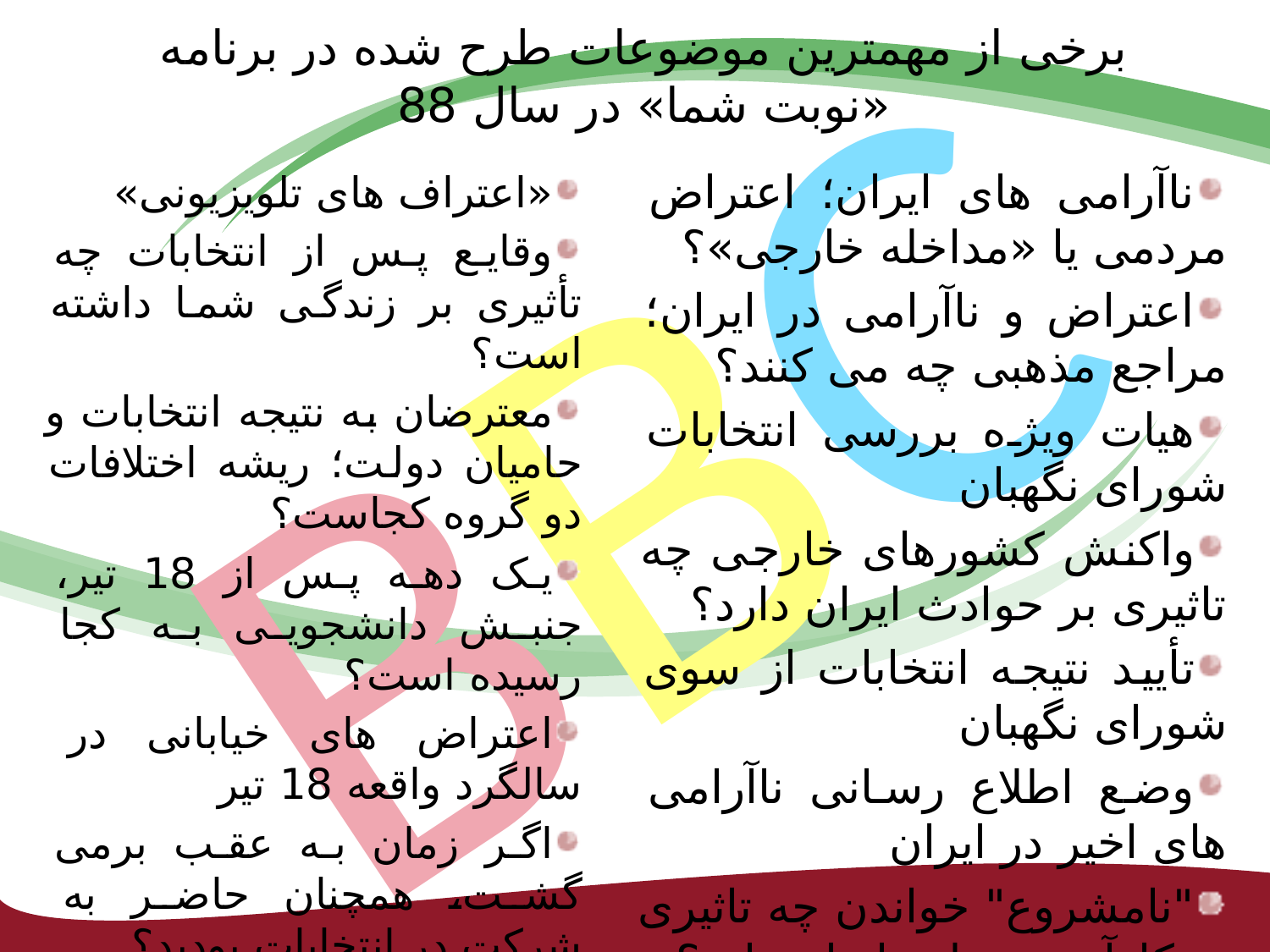

برخی از مهمترین موضوعات طرح شده در برنامه «نوبت شما» در سال 88
BBC
ناآرامی های ایران؛ اعتراض مردمی یا «مداخله خارجی»؟
اعتراض و ناآرامی در ایران؛ مراجع مذهبی چه می کنند؟
هیات ویژه بررسی انتخابات شورای نگهبان
واکنش کشورهای خارجی چه تاثیری بر حوادث ایران دارد؟
تأیید نتیجه انتخابات از سوی شورای نگهبان
وضع اطلاع رسانی ناآرامی های اخیر در ایران
"نامشروع" خواندن چه تاثیری بر کارآمدی دولت ایران دارد؟

«اعتراف های تلویزیونی»
وقایع پس از انتخابات چه تأثیری بر زندگی شما داشته است؟
معترضان به نتیجه انتخابات و حامیان دولت؛ ریشه اختلافات دو گروه کجاست؟
یک دهه پس از 18 تیر، جنبش دانشجویی به کجا رسیده است؟
اعتراض های خیابانی در سالگرد واقعه 18 تیر
اگر زمان به عقب برمی گشت، همچنان حاضر به شرکت در انتخابات بودید؟
مفهوم و حد و مرز آزادی از دیدگاه شما
عملکرد مجلس خبرگان از نگاه شما